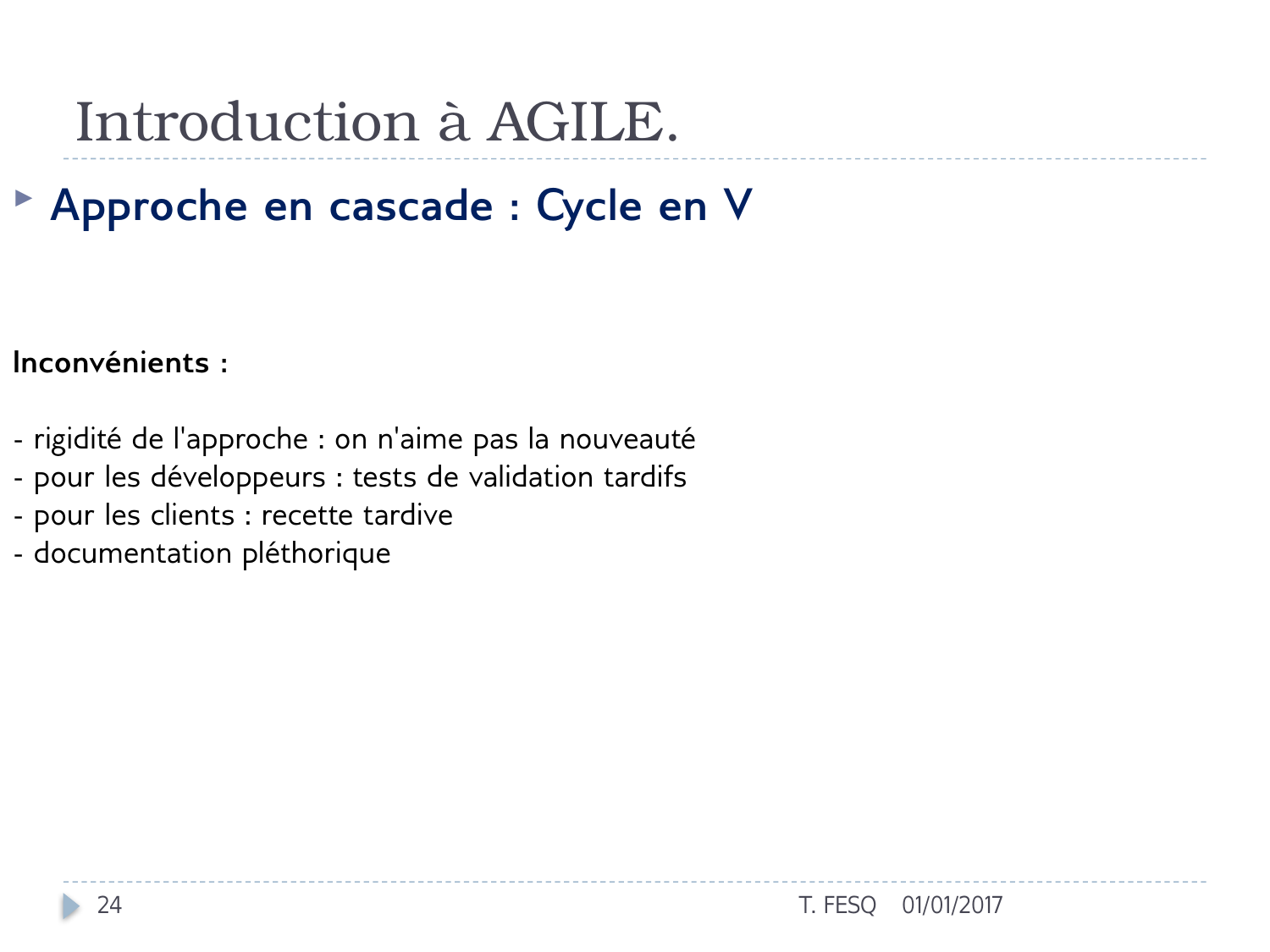

# Introduction à AGILE.
Approche en cascade : Cycle en V
Inconvénients :

- rigidité de l'approche : on n'aime pas la nouveauté
- pour les développeurs : tests de validation tardifs
- pour les clients : recette tardive
- documentation pléthorique
24
T. FESQ
01/01/2017